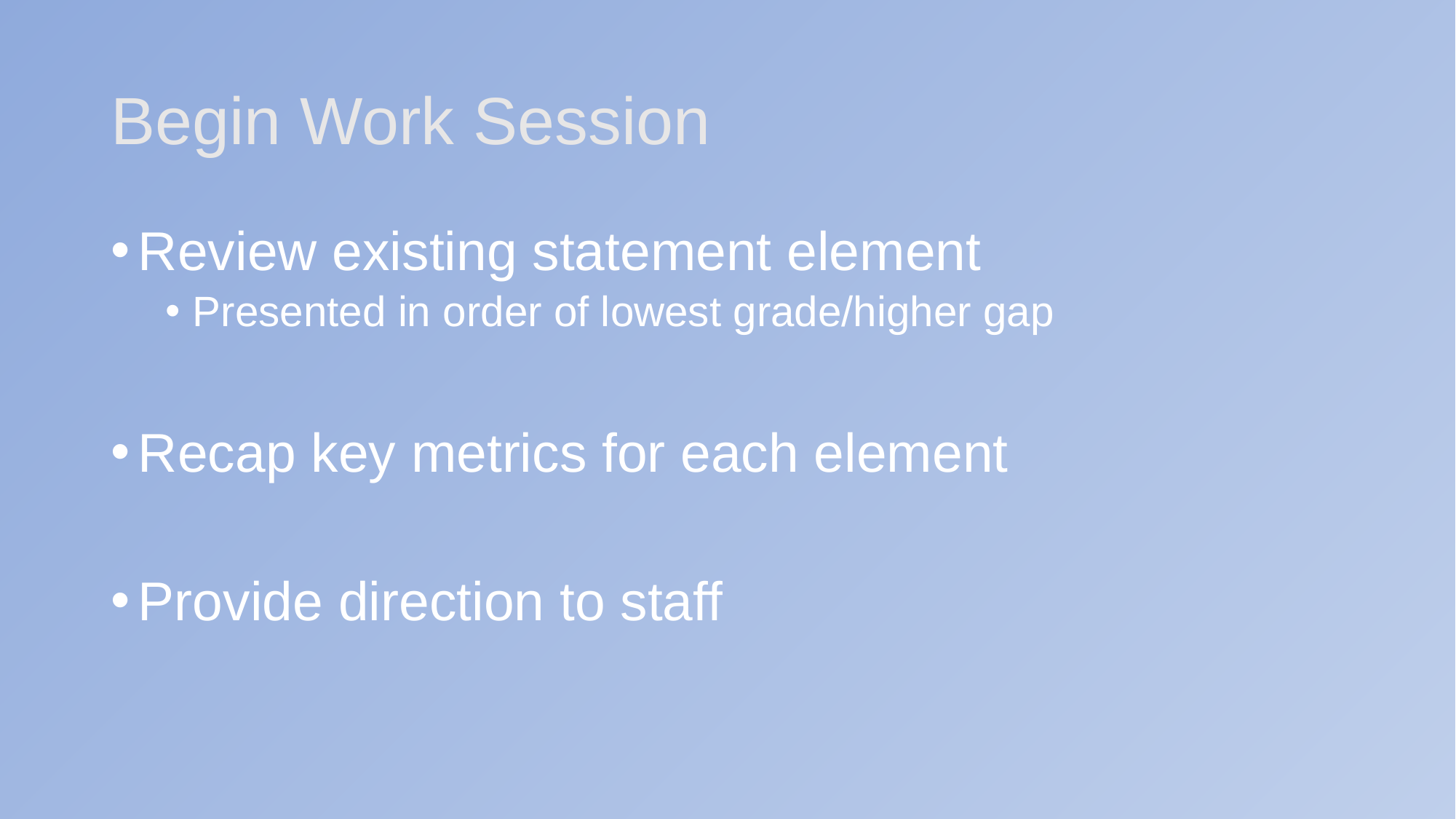

# Begin Work Session
Review existing statement element
Presented in order of lowest grade/higher gap

Recap key metrics for each element

Provide direction to staff